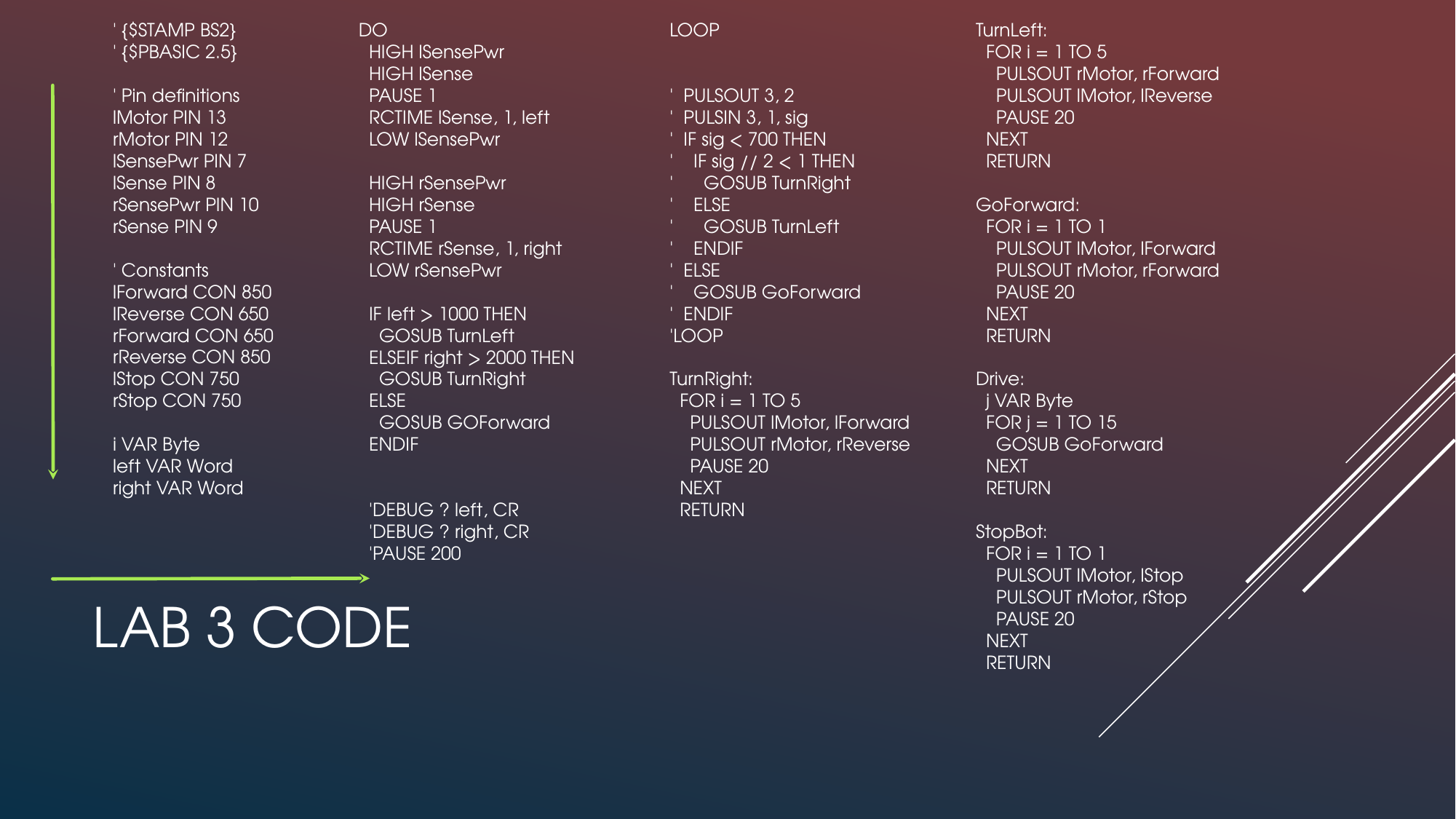

' {$STAMP BS2}
' {$PBASIC 2.5}

' Pin definitions
lMotor PIN 13
rMotor PIN 12
lSensePwr PIN 7
lSense PIN 8
rSensePwr PIN 10
rSense PIN 9

' Constants
lForward CON 850
lReverse CON 650
rForward CON 650
rReverse CON 850
lStop CON 750
rStop CON 750

i VAR Byte
left VAR Word
right VAR Word
DO
  HIGH lSensePwr
  HIGH lSense
  PAUSE 1
  RCTIME lSense, 1, left
  LOW lSensePwr

  HIGH rSensePwr
  HIGH rSense
  PAUSE 1
  RCTIME rSense, 1, right
  LOW rSensePwr

  IF left > 1000 THEN
    GOSUB TurnLeft
  ELSEIF right > 2000 THEN
    GOSUB TurnRight
  ELSE
    GOSUB GOForward
  ENDIF

  'DEBUG ? left, CR
  'DEBUG ? right, CR
  'PAUSE 200
LOOP

'  PULSOUT 3, 2
'  PULSIN 3, 1, sig
'  IF sig < 700 THEN
'    IF sig // 2 < 1 THEN
'      GOSUB TurnRight
'    ELSE
'      GOSUB TurnLeft
'    ENDIF
'  ELSE
'    GOSUB GoForward
'  ENDIF
'LOOP

TurnRight:
  FOR i = 1 TO 5
    PULSOUT lMotor, lForward
    PULSOUT rMotor, rReverse
    PAUSE 20
  NEXT
  RETURN
TurnLeft:
  FOR i = 1 TO 5
    PULSOUT rMotor, rForward
    PULSOUT lMotor, lReverse
    PAUSE 20
  NEXT
  RETURN

GoForward:
  FOR i = 1 TO 1
    PULSOUT lMotor, lForward
    PULSOUT rMotor, rForward
    PAUSE 20
  NEXT
  RETURN

Drive:
  j VAR Byte
  FOR j = 1 TO 15
    GOSUB GoForward
  NEXT
  RETURN

StopBot:
  FOR i = 1 TO 1
    PULSOUT lMotor, lStop
    PULSOUT rMotor, rStop
    PAUSE 20
  NEXT
  RETURN
# LAB 3 CODE